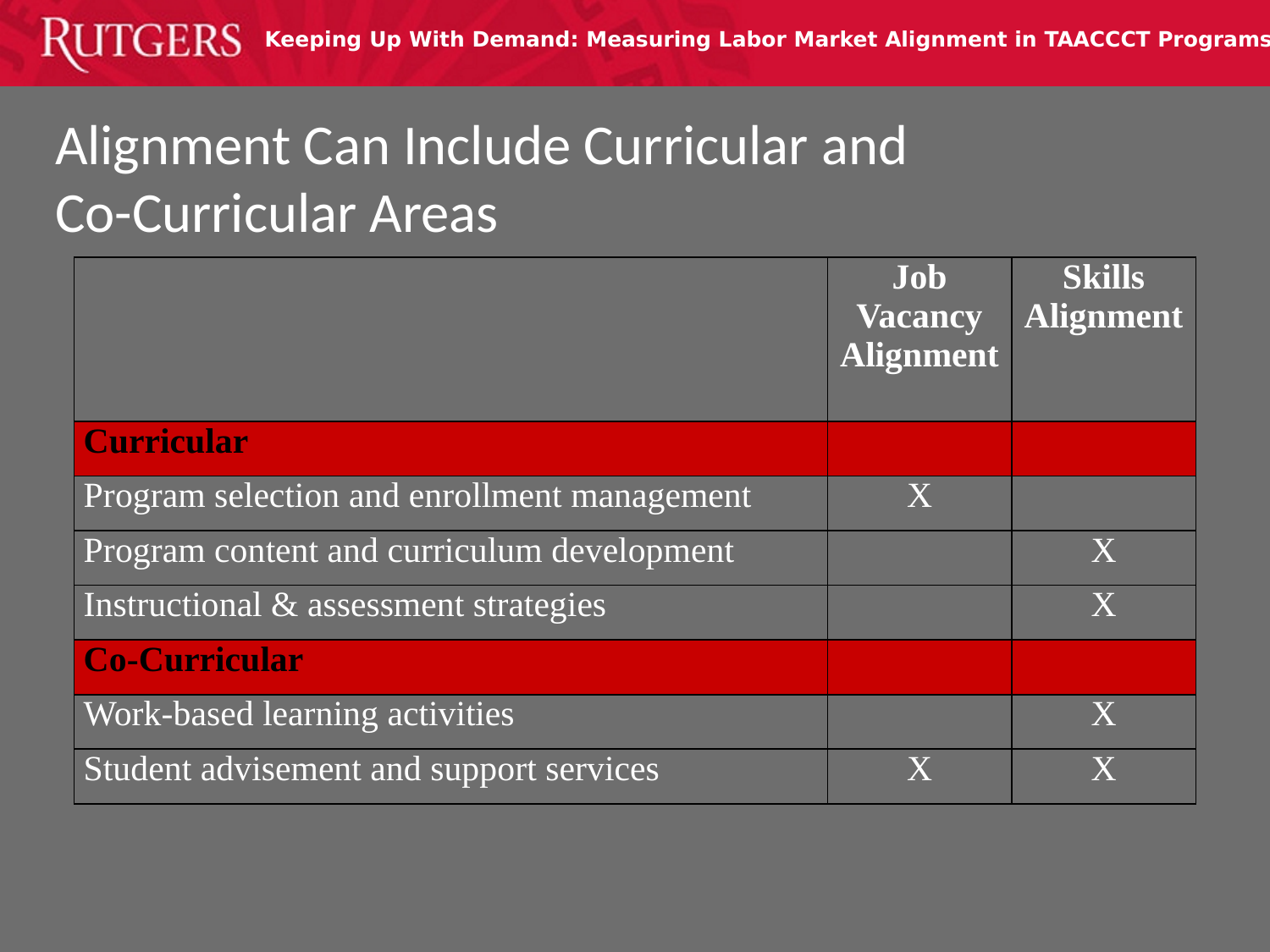

# Alignment Can Include Curricular and Co-Curricular Areas
|  | Job Vacancy Alignment | Skills Alignment |
| --- | --- | --- |
| Curricular |  |  |
| Program selection and enrollment management | X |  |
| Program content and curriculum development |  | X |
| Instructional & assessment strategies |  | X |
| Co-Curricular |  |  |
| Work-based learning activities |  | X |
| Student advisement and support services | X | X |